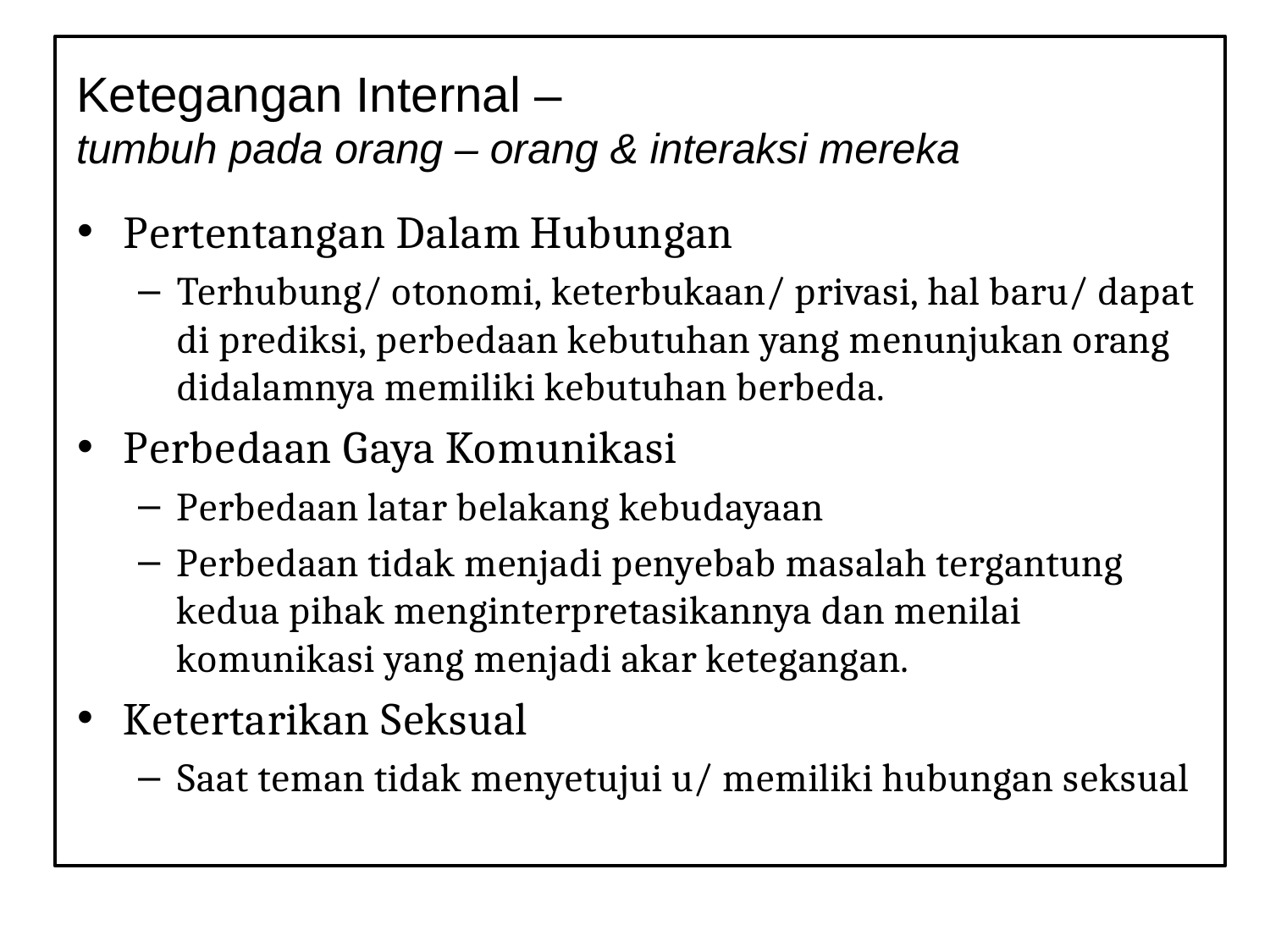

# Ketegangan Internal – tumbuh pada orang – orang & interaksi mereka
Pertentangan Dalam Hubungan
Terhubung/ otonomi, keterbukaan/ privasi, hal baru/ dapat di prediksi, perbedaan kebutuhan yang menunjukan orang didalamnya memiliki kebutuhan berbeda.
Perbedaan Gaya Komunikasi
Perbedaan latar belakang kebudayaan
Perbedaan tidak menjadi penyebab masalah tergantung kedua pihak menginterpretasikannya dan menilai komunikasi yang menjadi akar ketegangan.
Ketertarikan Seksual
Saat teman tidak menyetujui u/ memiliki hubungan seksual